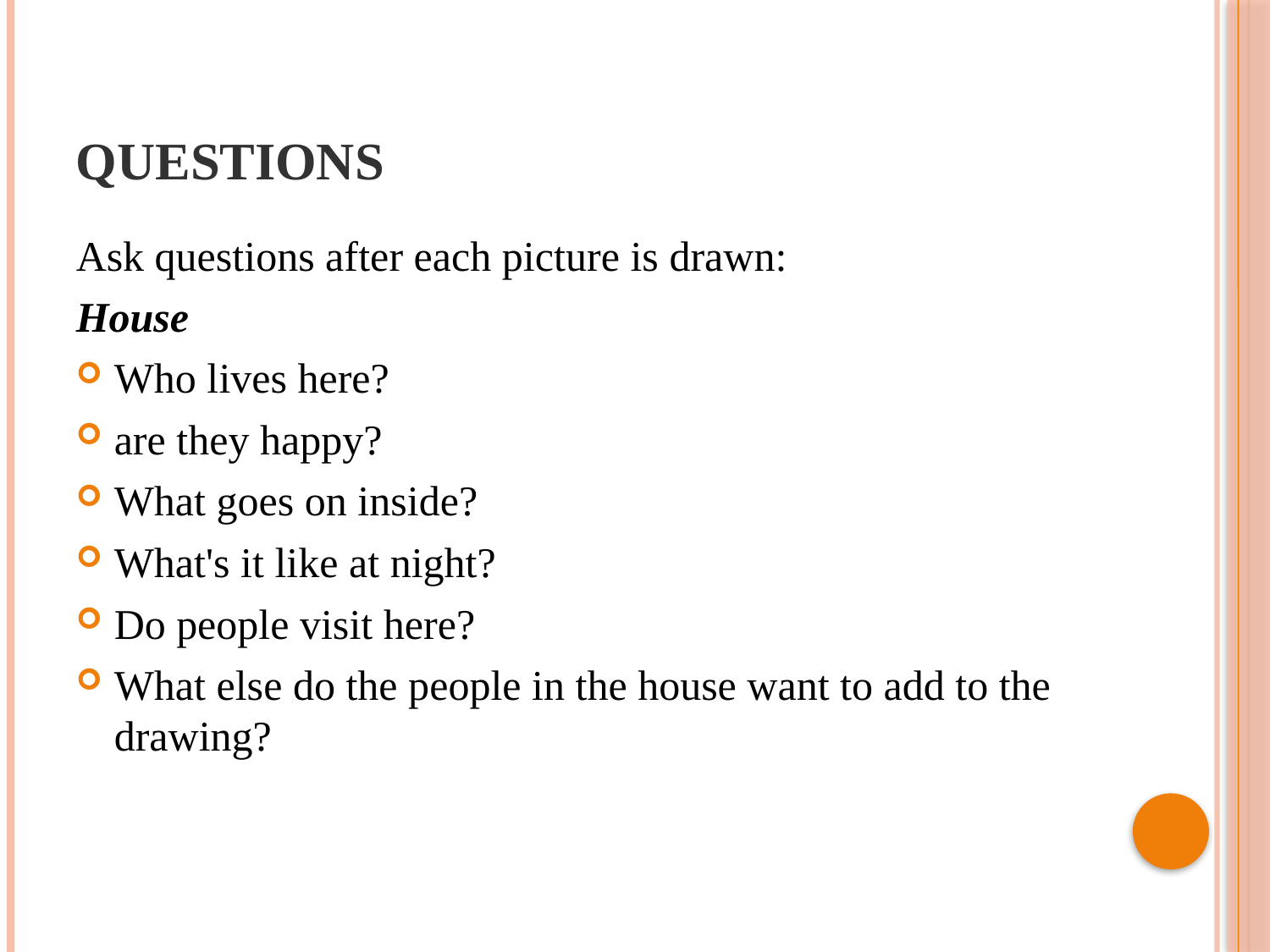

# Questions
Ask questions after each picture is drawn:
House
Who lives here?
are they happy?
What goes on inside?
What's it like at night?
Do people visit here?
What else do the people in the house want to add to the drawing?